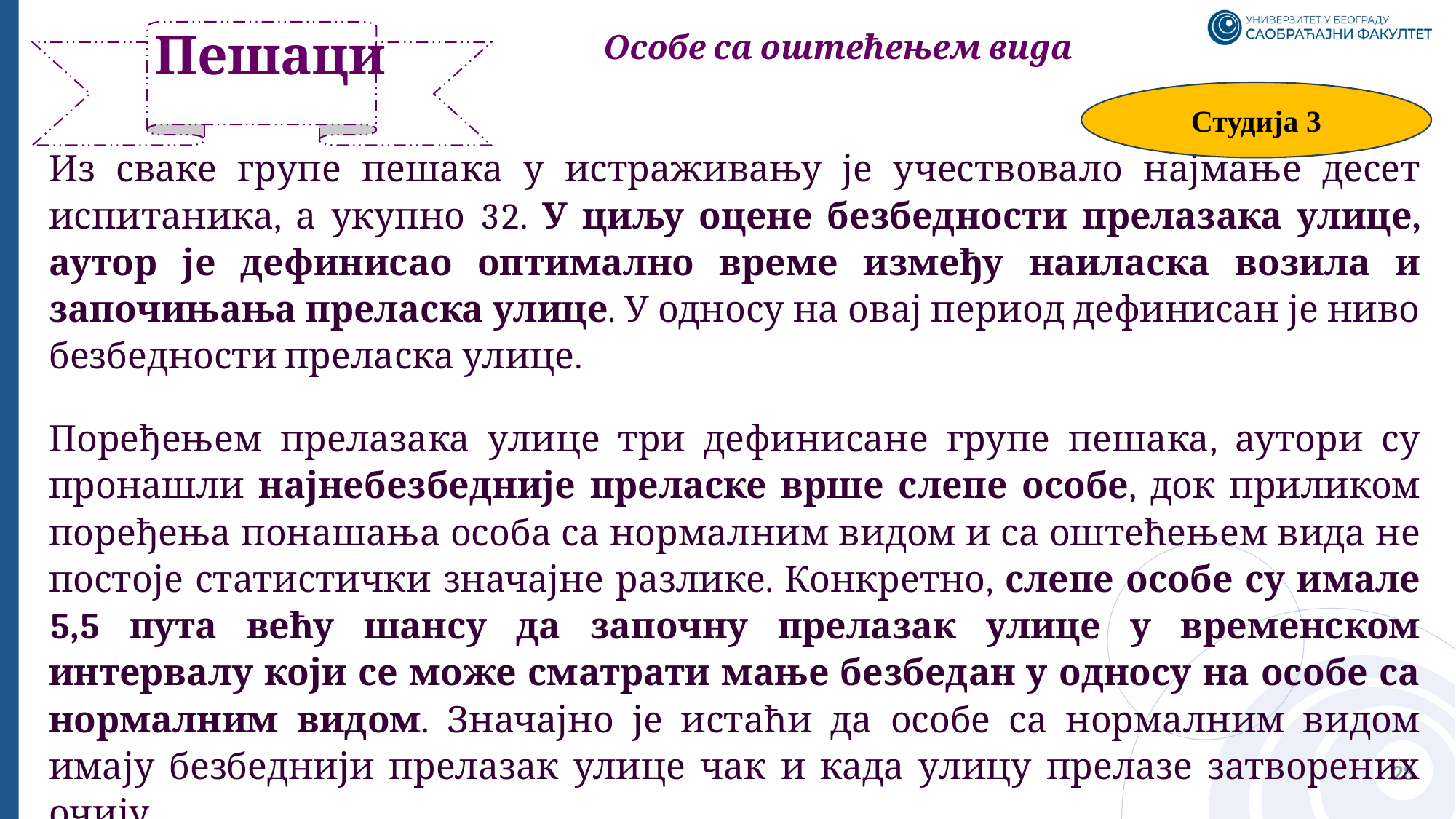

Особе са оштећењем вида

# Пешаци
Студија 3
Из сваке групе пешака у истраживању је учествовало најмање десет испитаника, а укупно 32. У циљу оцене безбедности прелазака улице, аутор је дефинисао оптимално време између наиласка возила и започињања преласка улице. У односу на овај период дефинисан је ниво безбедности преласка улице.
Поређењем прелазака улице три дефинисане групе пешака, аутори су пронашли најнебезбедније преласке врше слепе особе, док приликом поређења понашања особа са нормалним видом и са оштећењем вида не постоје статистички значајне разлике. Конкретно, слепе особе су имале 5,5 пута већу шансу да започну прелазак улице у временском интервалу који се може сматрати мање безбедан у односу на особе са нормалним видом. Значајно је истаћи да особе са нормалним видом имају безбеднији прелазак улице чак и када улицу прелазе затворених очију.
28